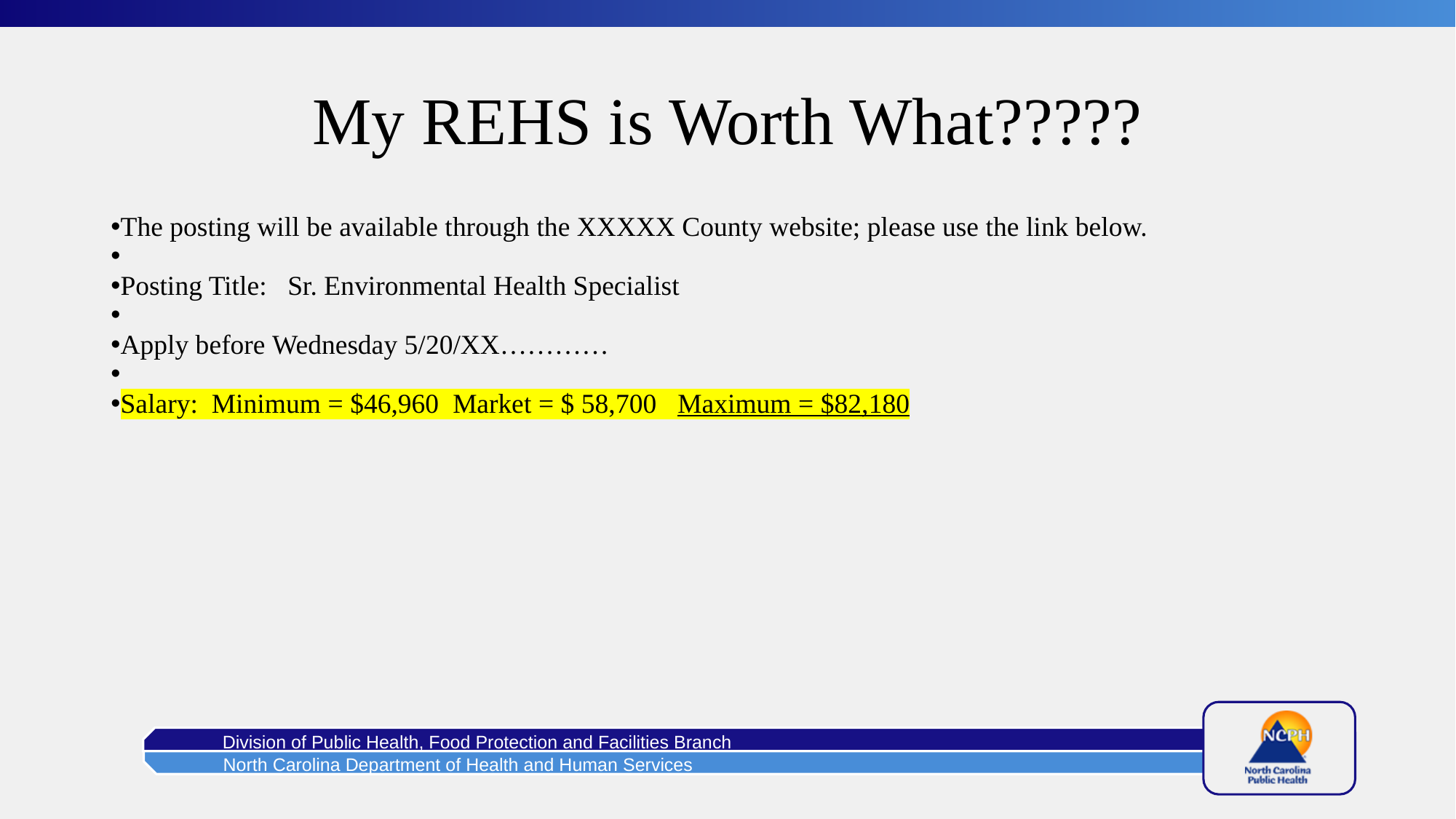

# My REHS is Worth What?????
The posting will be available through the XXXXX County website; please use the link below.

Posting Title:   Sr. Environmental Health Specialist

Apply before Wednesday 5/20/XX…………

Salary:  Minimum = $46,960  Market = $ 58,700   Maximum = $82,180